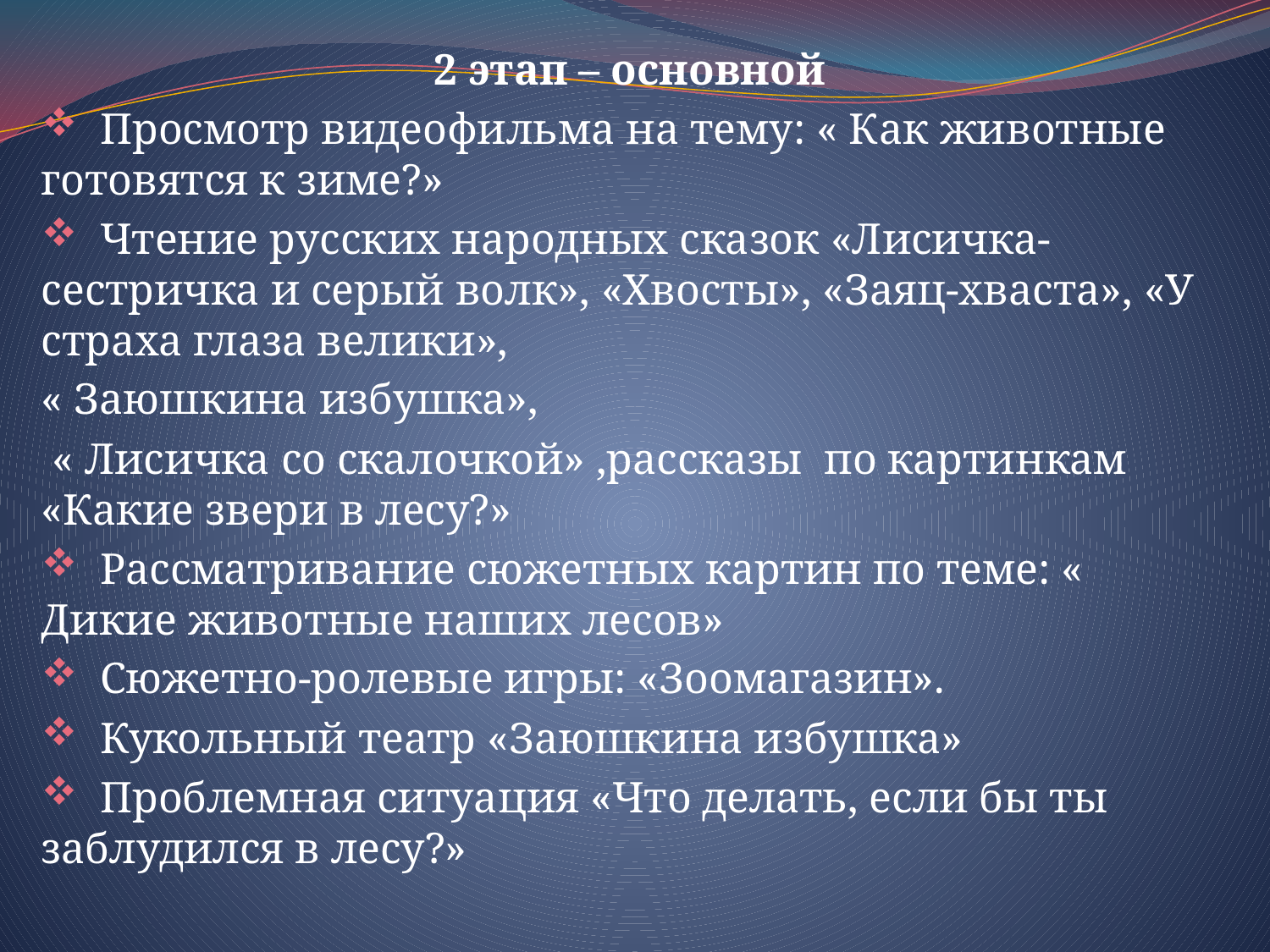

2 этап – основной
  Просмотр видеофильма на тему: « Как животные готовятся к зиме?»
  Чтение русских народных сказок «Лисичка-сестричка и серый волк», «Хвосты», «Заяц-хваста», «У страха глаза велики»,
« Заюшкина избушка»,
 « Лисичка со скалочкой» ,рассказы  по картинкам «Какие звери в лесу?»
  Рассматривание сюжетных картин по теме: « Дикие животные наших лесов»
  Сюжетно-ролевые игры: «Зоомагазин».
  Кукольный театр «Заюшкина избушка»
  Проблемная ситуация «Что делать, если бы ты заблудился в лесу?»